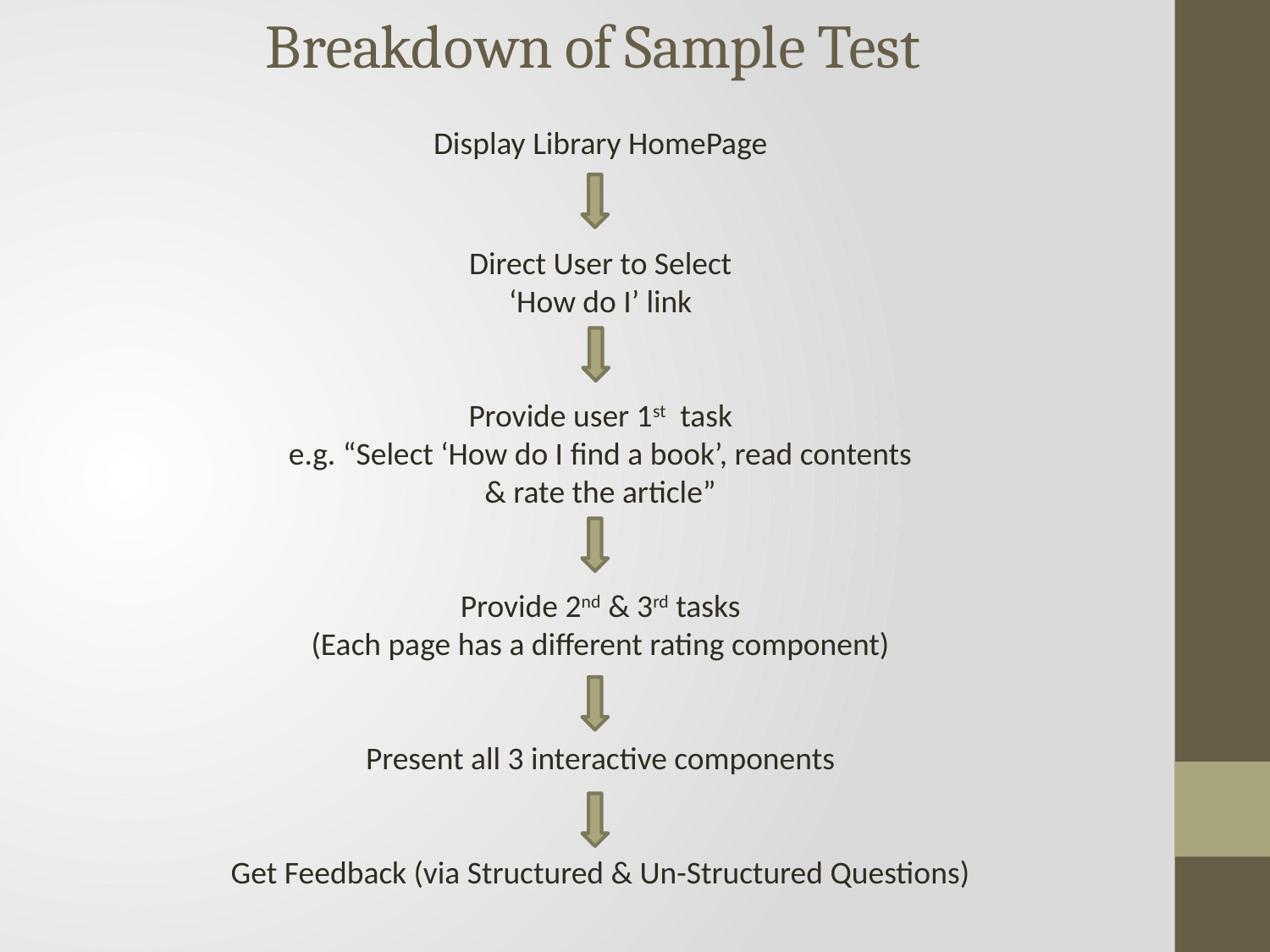

# Breakdown of Sample Test
Display Library HomePage
Direct User to Select
‘How do I’ link
Provide user 1st  task
e.g. “Select ‘How do I find a book’, read contents
& rate the article”
Provide 2nd & 3rd tasks
(Each page has a different rating component)
Present all 3 interactive components
Get Feedback (via Structured & Un-Structured Questions)